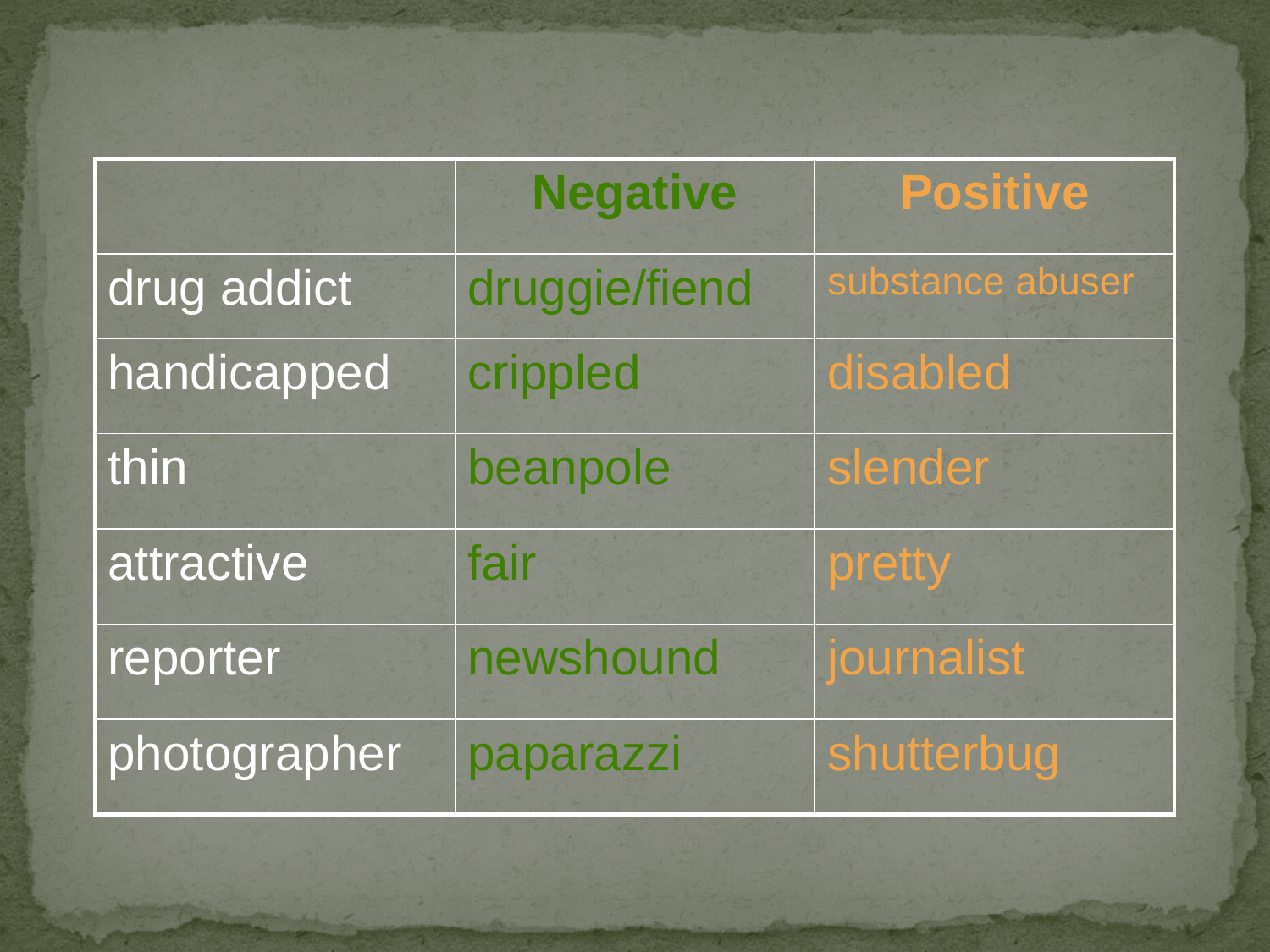

|  | Negative | Positive |
| --- | --- | --- |
| drug addict | druggie/fiend | substance abuser |
| handicapped | crippled | disabled |
| thin | beanpole | slender |
| attractive | fair | pretty |
| reporter | newshound | journalist |
| photographer | paparazzi | shutterbug |